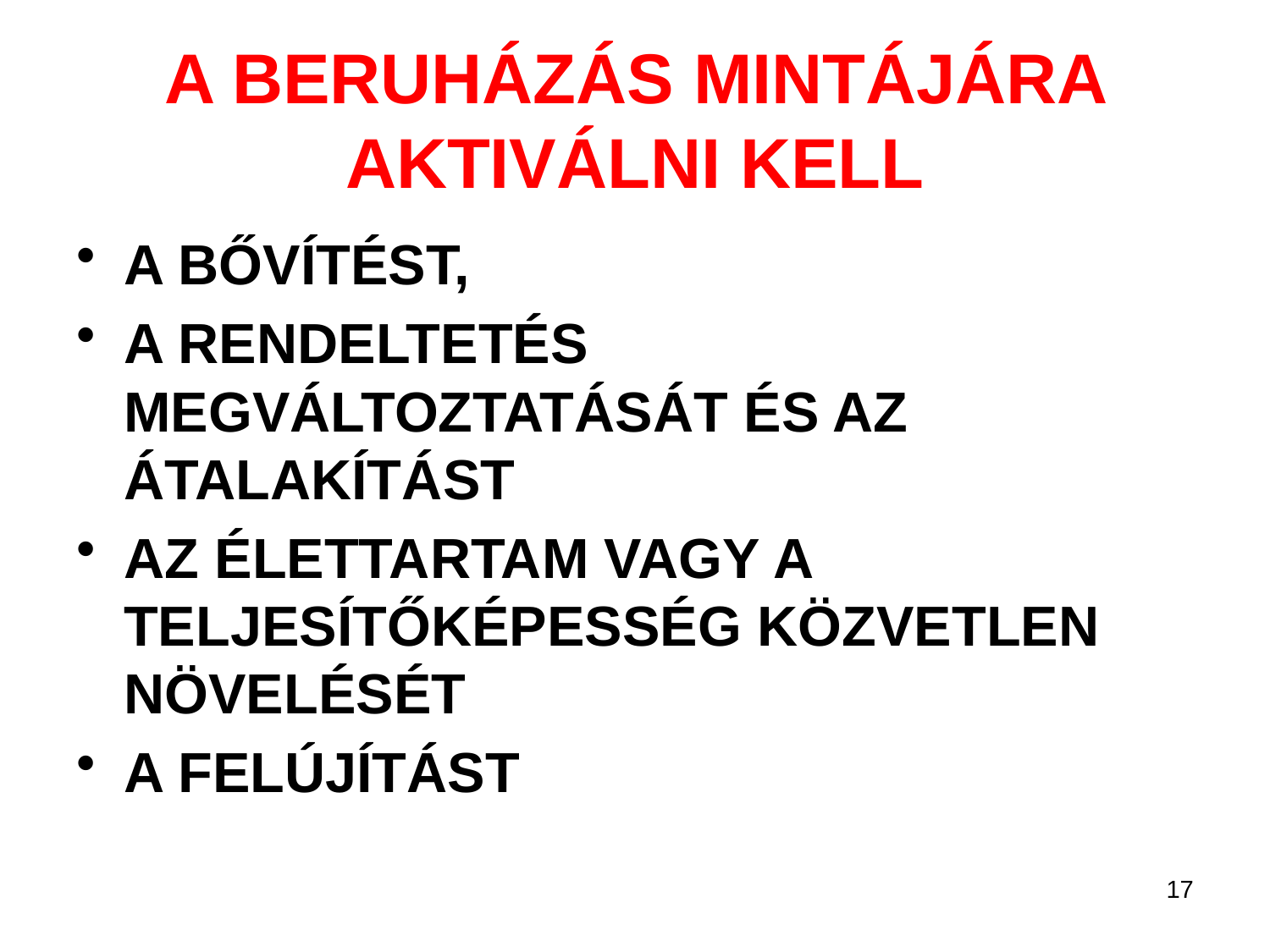

# A BERUHÁZÁS MINTÁJÁRA AKTIVÁLNI KELL
A BŐVÍTÉST,
A RENDELTETÉS MEGVÁLTOZTATÁSÁT ÉS AZ ÁTALAKÍTÁST
AZ ÉLETTARTAM VAGY A TELJESÍTŐKÉPESSÉG KÖZVETLEN NÖVELÉSÉT
A FELÚJÍTÁST
17